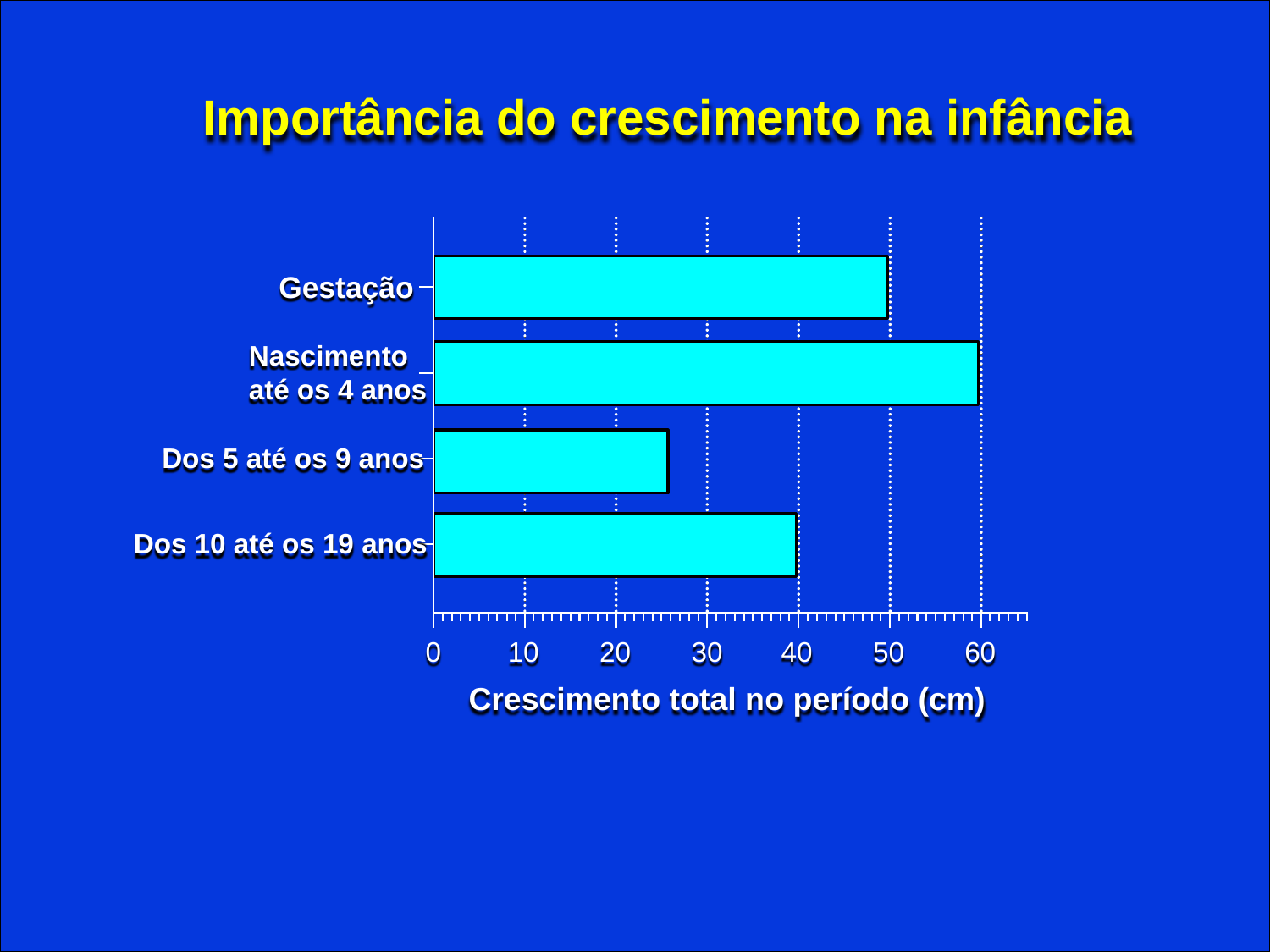

Importância do crescimento na infância

Gestação
Nascimento

até os 4 anos

Dos 5 até os 9 anos

Dos 10 até os 19 anos

0
10
20
30
40
50
60
Crescimento total no período (cm)